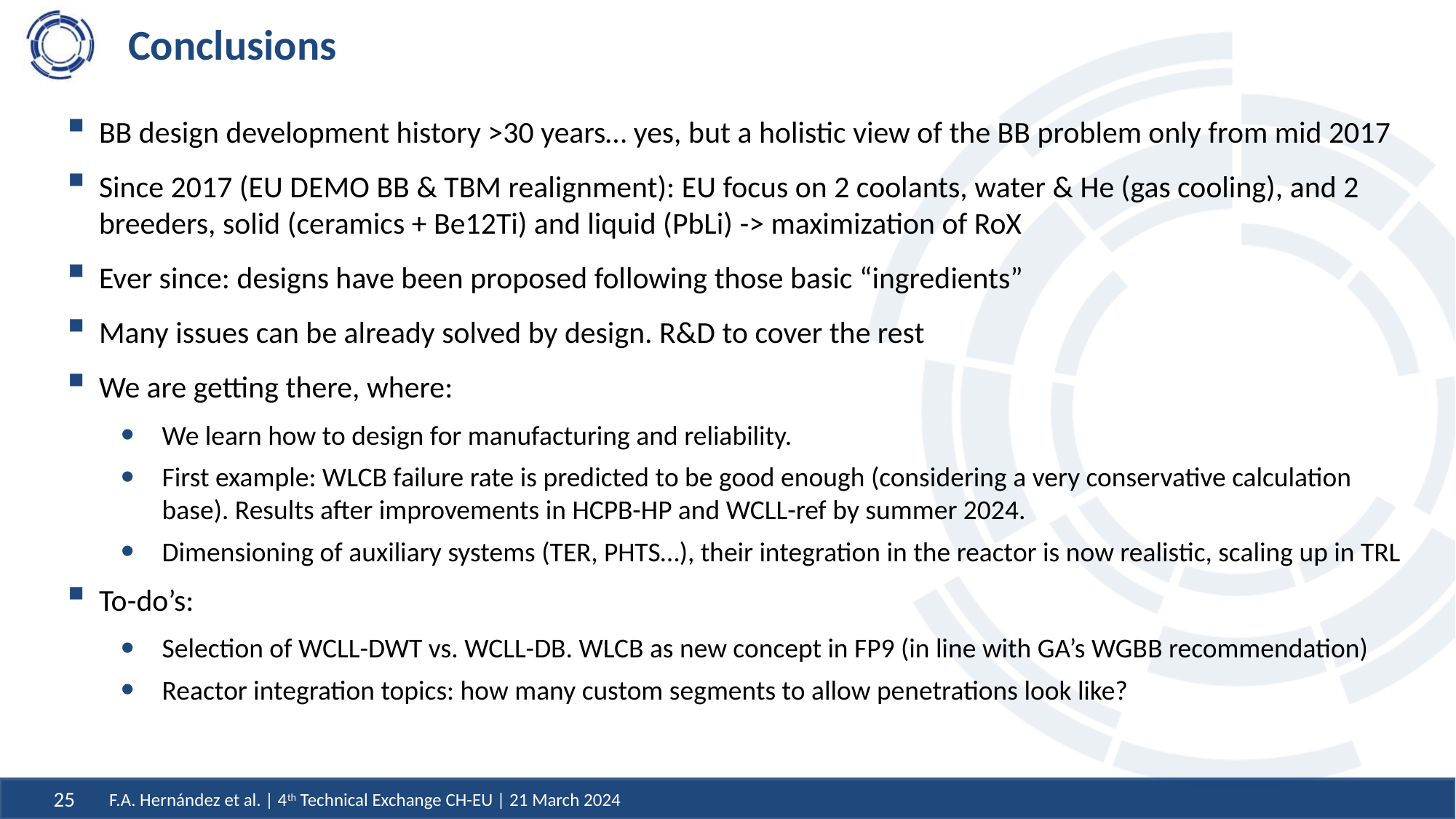

# Conclusions
BB design development history >30 years… yes, but a holistic view of the BB problem only from mid 2017
Since 2017 (EU DEMO BB & TBM realignment): EU focus on 2 coolants, water & He (gas cooling), and 2 breeders, solid (ceramics + Be12Ti) and liquid (PbLi) -> maximization of RoX
Ever since: designs have been proposed following those basic “ingredients”
Many issues can be already solved by design. R&D to cover the rest
We are getting there, where:
We learn how to design for manufacturing and reliability.
First example: WLCB failure rate is predicted to be good enough (considering a very conservative calculation base). Results after improvements in HCPB-HP and WCLL-ref by summer 2024.
Dimensioning of auxiliary systems (TER, PHTS…), their integration in the reactor is now realistic, scaling up in TRL
To-do’s:
Selection of WCLL-DWT vs. WCLL-DB. WLCB as new concept in FP9 (in line with GA’s WGBB recommendation)
Reactor integration topics: how many custom segments to allow penetrations look like?
F.A. Hernández et al. | 4th Technical Exchange CH-EU | 21 March 2024
25